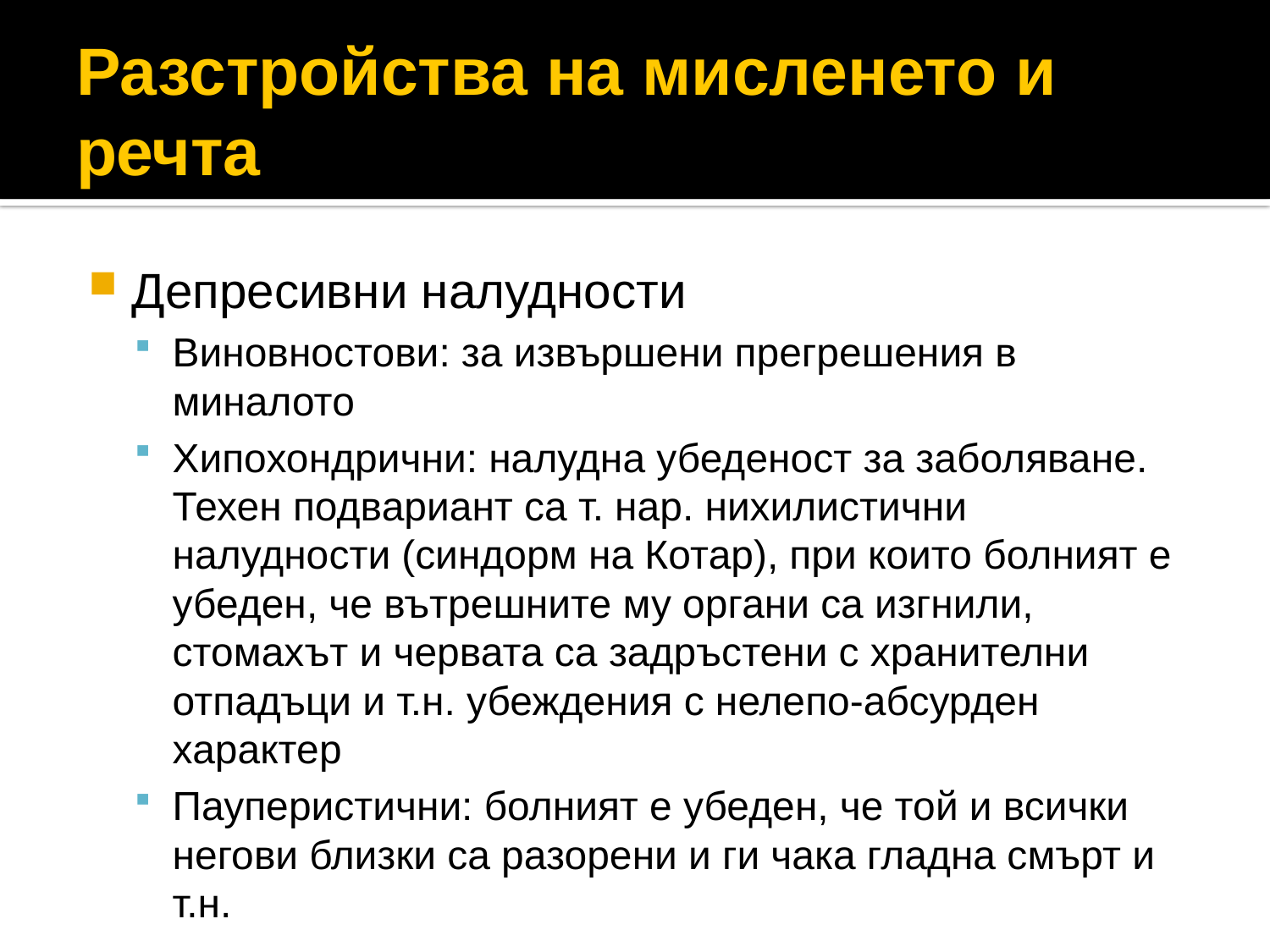

# Разстройства на мисленето и речта
Депресивни налудности
Виновностови: за извършени прегрешения в миналото
Хипохондрични: налудна убеденост за заболяване. Техен подвариант са т. нар. нихилистични налудности (синдорм на Котар), при които болният е убеден, че вътрешните му органи са изгнили, стомахът и червата са задръстени с хранителни отпадъци и т.н. убеждения с нелепо-абсурден характер
Пауперистични: болният е убеден, че той и всички негови близки са разорени и ги чака гладна смърт и т.н.